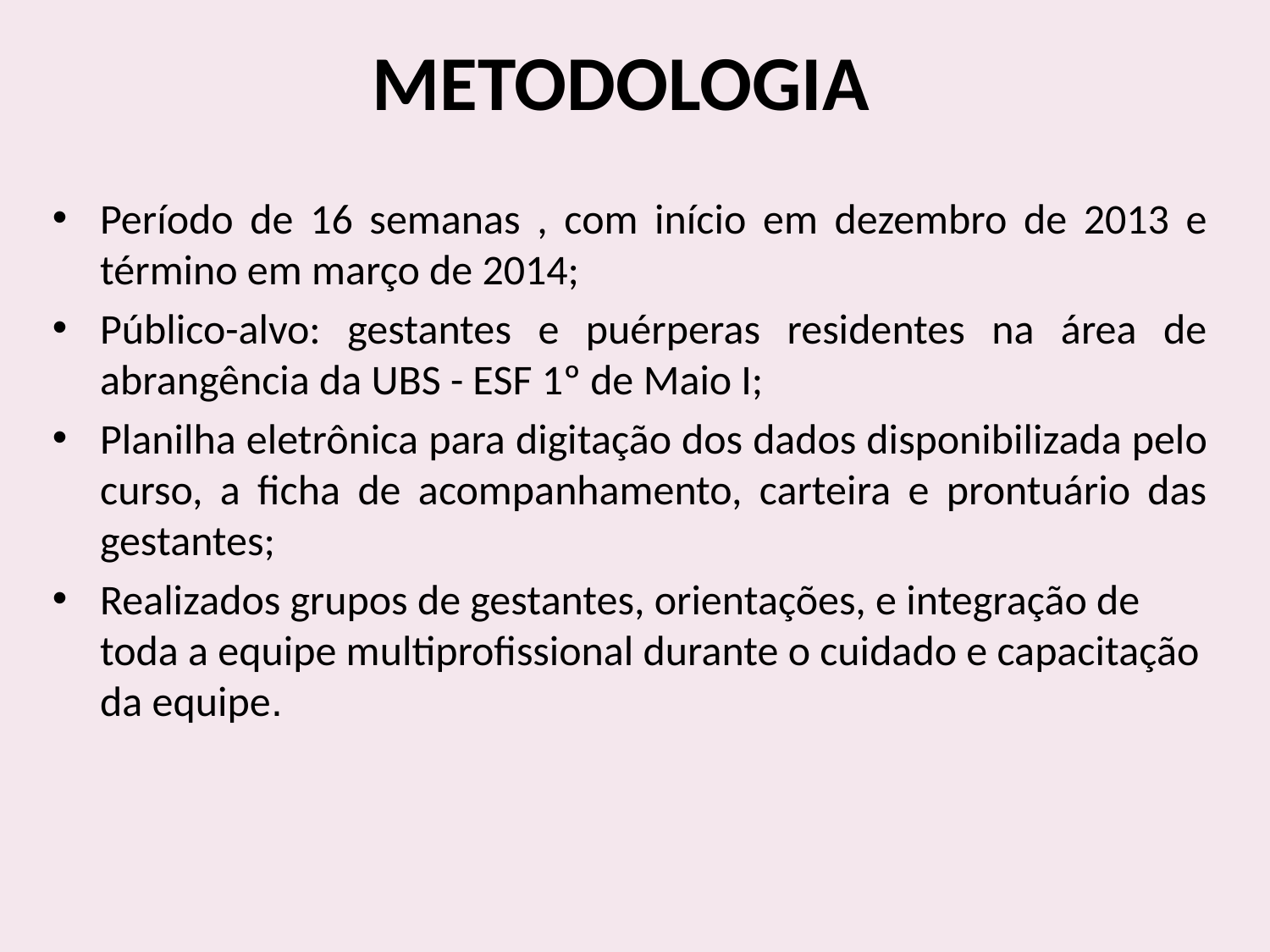

# METODOLOGIA

Período de 16 semanas , com início em dezembro de 2013 e término em março de 2014;
Público-alvo: gestantes e puérperas residentes na área de abrangência da UBS - ESF 1º de Maio I;
Planilha eletrônica para digitação dos dados disponibilizada pelo curso, a ficha de acompanhamento, carteira e prontuário das gestantes;
Realizados grupos de gestantes, orientações, e integração de toda a equipe multiprofissional durante o cuidado e capacitação da equipe.